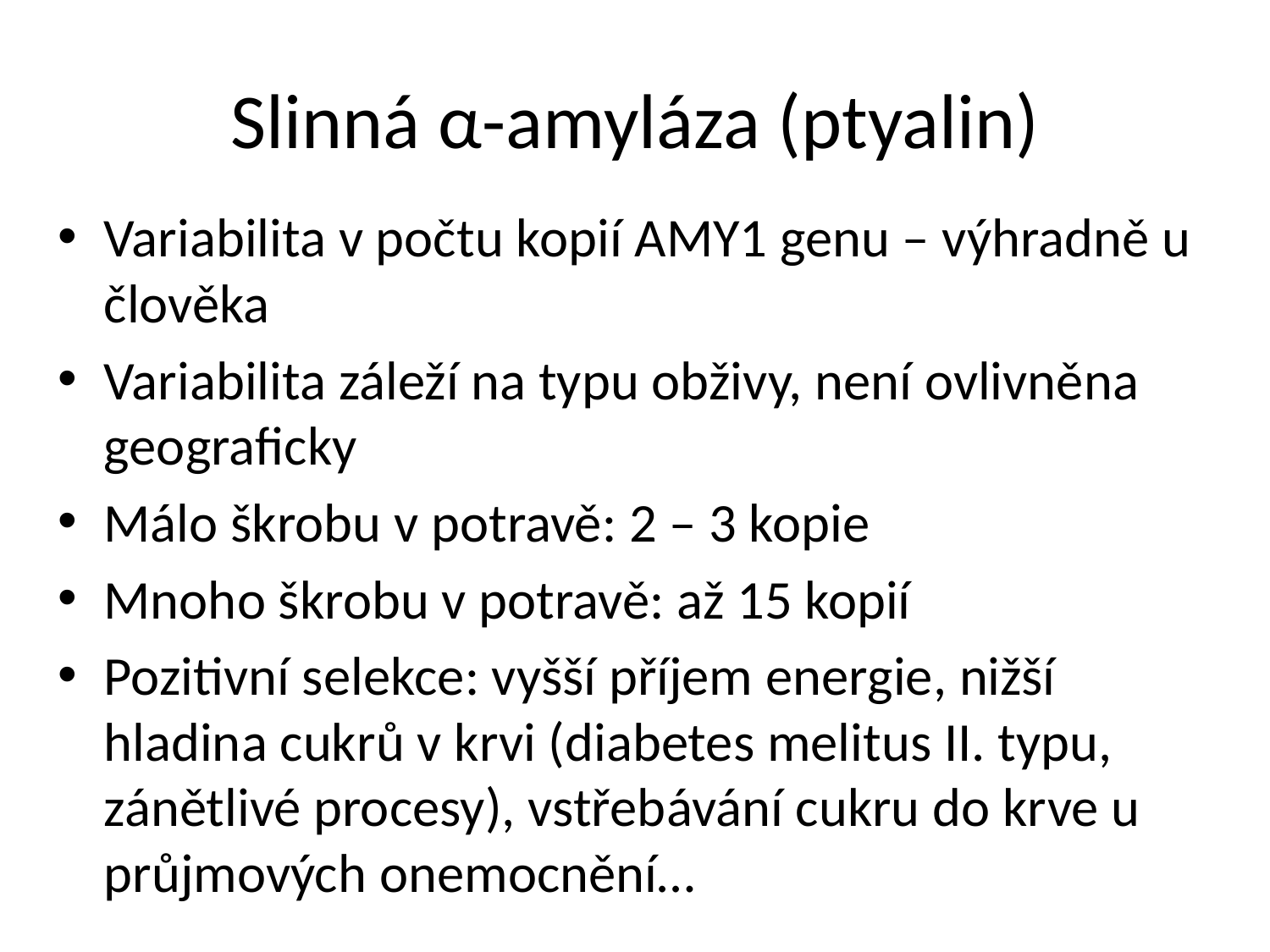

# Slinná α-amyláza (ptyalin)
Variabilita v počtu kopií AMY1 genu – výhradně u člověka
Variabilita záleží na typu obživy, není ovlivněna geograficky
Málo škrobu v potravě: 2 – 3 kopie
Mnoho škrobu v potravě: až 15 kopií
Pozitivní selekce: vyšší příjem energie, nižší hladina cukrů v krvi (diabetes melitus II. typu, zánětlivé procesy), vstřebávání cukru do krve u průjmových onemocnění…